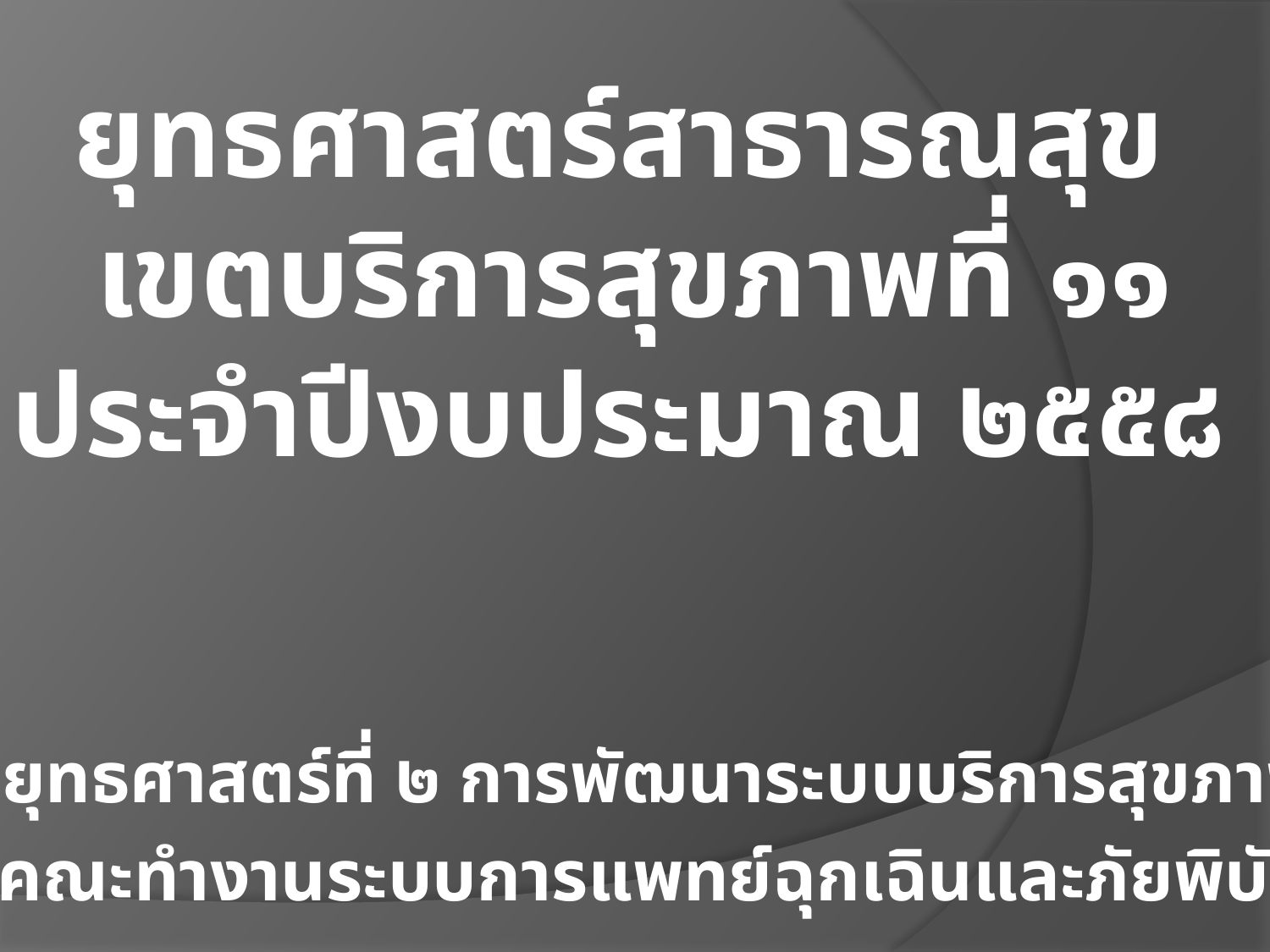

ยุทธศาสตร์สาธารณสุข
เขตบริการสุขภาพที่ ๑๑
ประจำปีงบประมาณ ๒๕๕๘
ยุทธศาสตร์ที่ ๒ การพัฒนาระบบบริการสุขภาพ
คณะทำงานระบบการแพทย์ฉุกเฉินและภัยพิบัติ